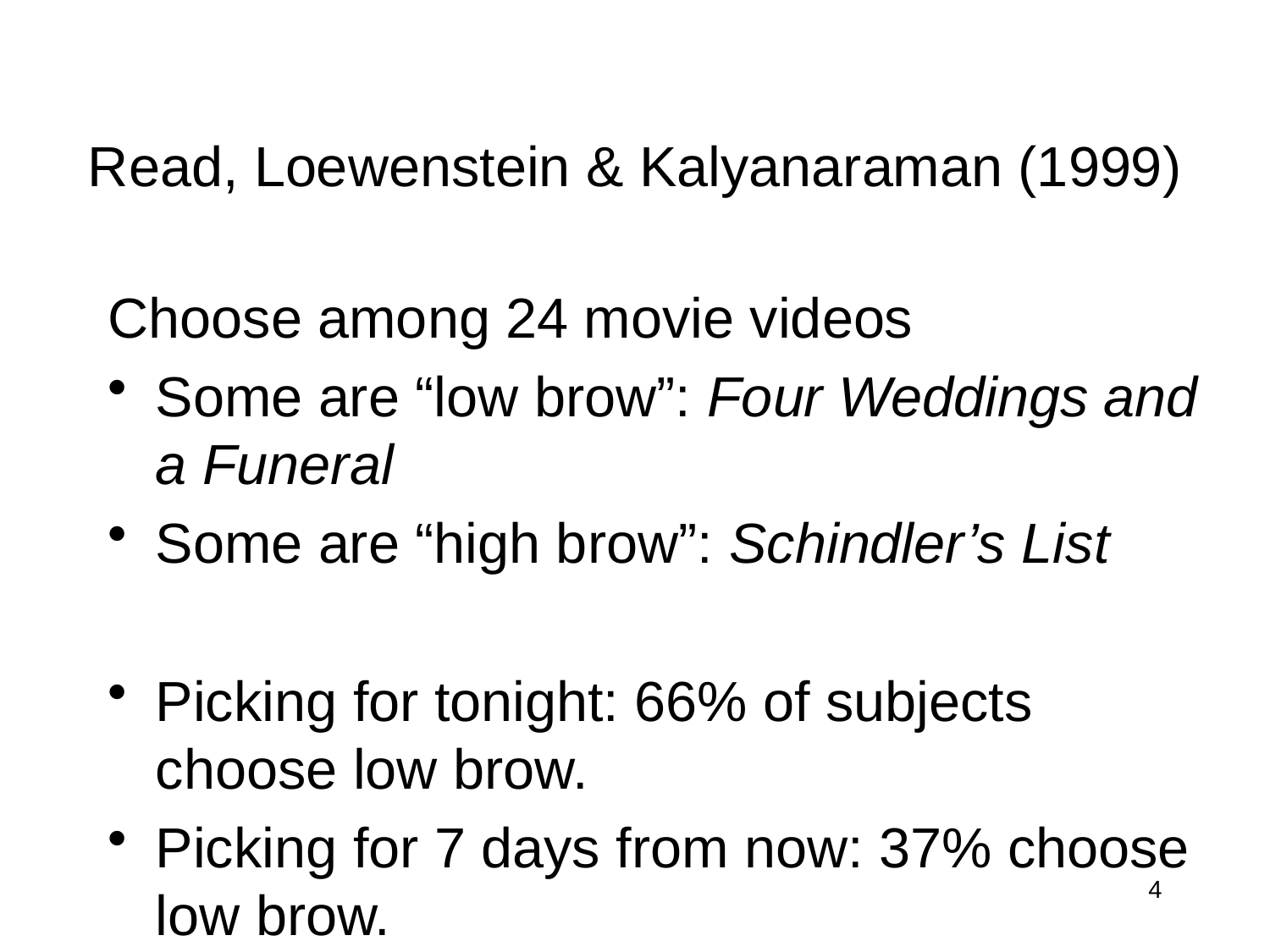

# Read, Loewenstein & Kalyanaraman (1999)
Choose among 24 movie videos
Some are “low brow”: Four Weddings and a Funeral
Some are “high brow”: Schindler’s List

Picking for tonight: 66% of subjects choose low brow.
Picking for 7 days from now: 37% choose low brow.
Picking for 14 days from now: 29% choose low brow.

4